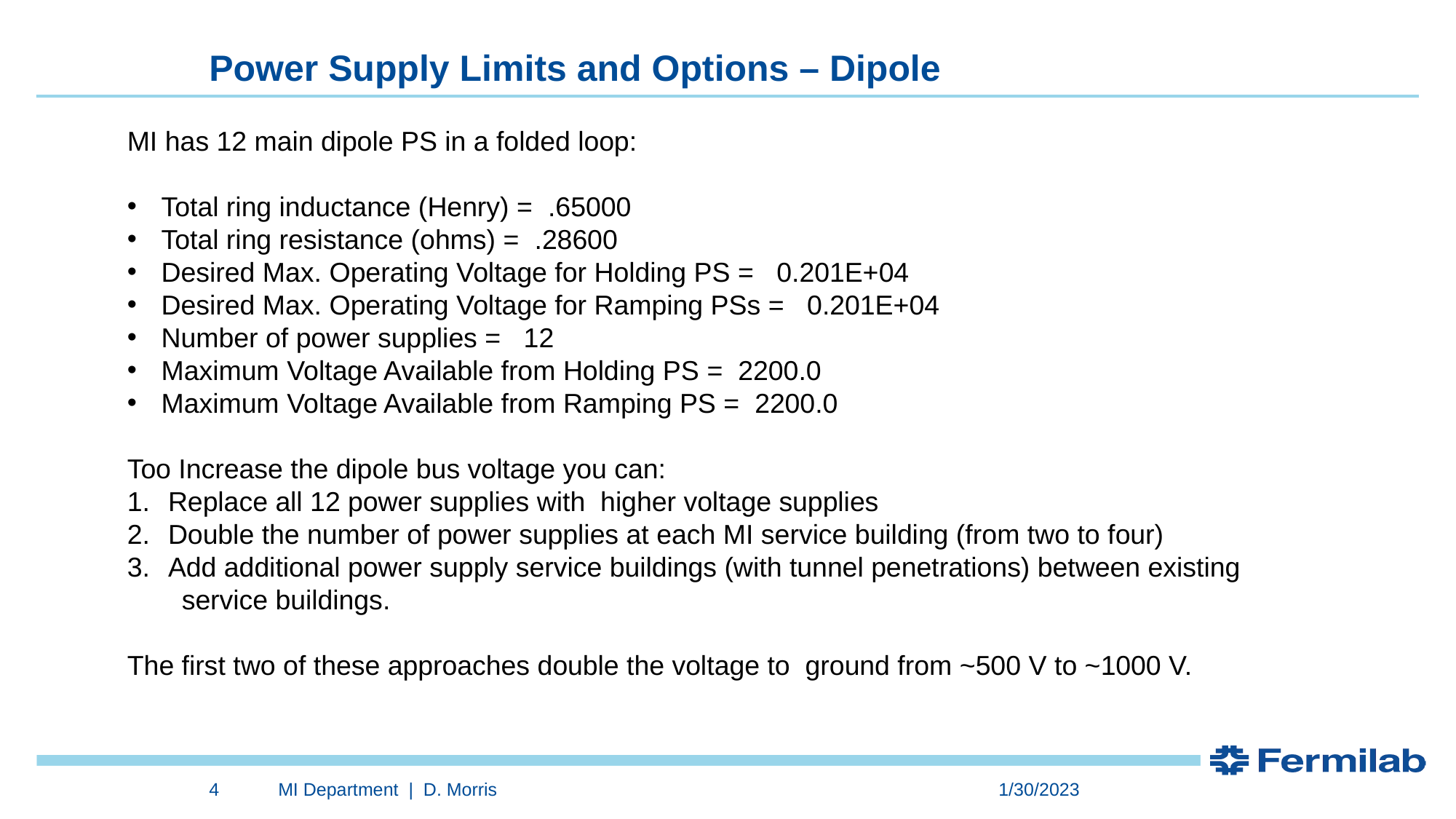

Power Supply Limits and Options – Dipole

MI has 12 main dipole PS in a folded loop:

Total ring inductance (Henry) =  .65000
Total ring resistance (ohms) =  .28600
Desired Max. Operating Voltage for Holding PS =   0.201E+04
Desired Max. Operating Voltage for Ramping PSs =   0.201E+04
Number of power supplies =   12
Maximum Voltage Available from Holding PS =  2200.0
Maximum Voltage Available from Ramping PS =  2200.0

Too Increase the dipole bus voltage you can:
Replace all 12 power supplies with  higher voltage supplies
Double the number of power supplies at each MI service building (from two to four)
Add additional power supply service buildings (with tunnel penetrations) between existing
service buildings.

The first two of these approaches double the voltage to  ground from ~500 V to ~1000 V.

4
MI Department  |  D. Morris
1/30/2023